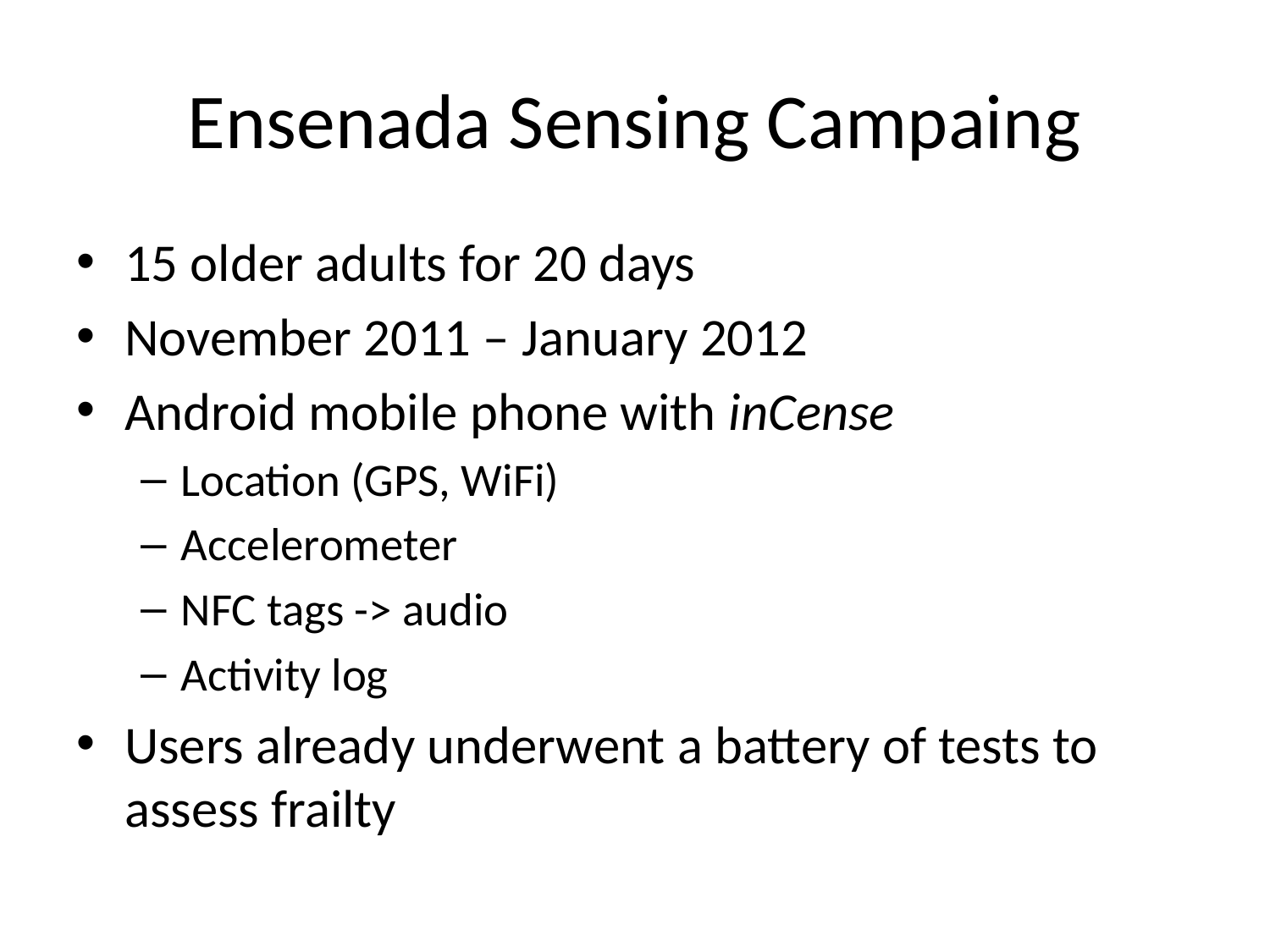

# Ensenada Sensing Campaing
15 older adults for 20 days
November 2011 – January 2012
Android mobile phone with inCense
Location (GPS, WiFi)
Accelerometer
NFC tags -> audio
Activity log
Users already underwent a battery of tests to assess frailty